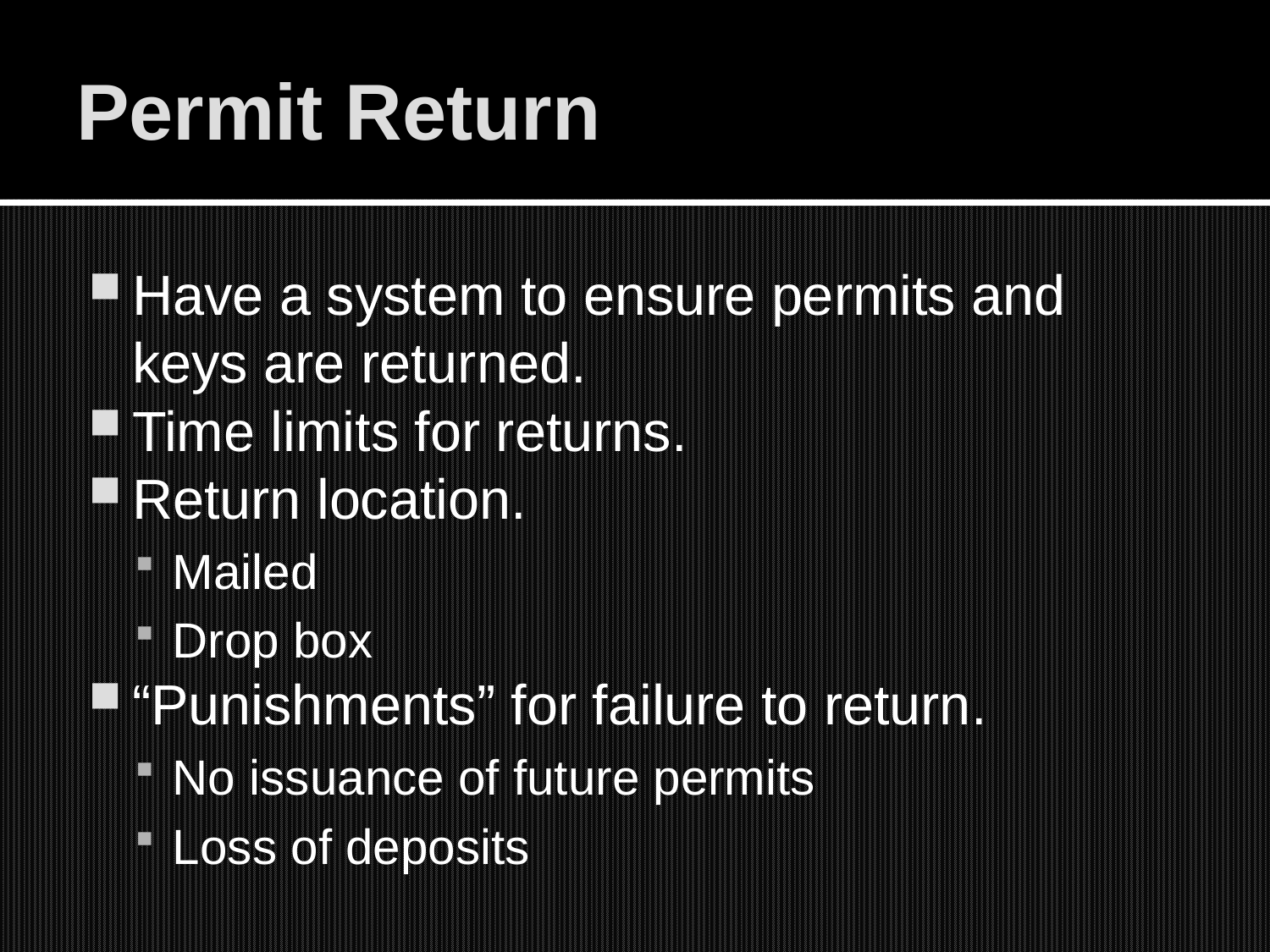

# Permit Return
Have a system to ensure permits and keys are returned.
Time limits for returns.
Return location.
Mailed
Drop box
“Punishments” for failure to return.
No issuance of future permits
Loss of deposits